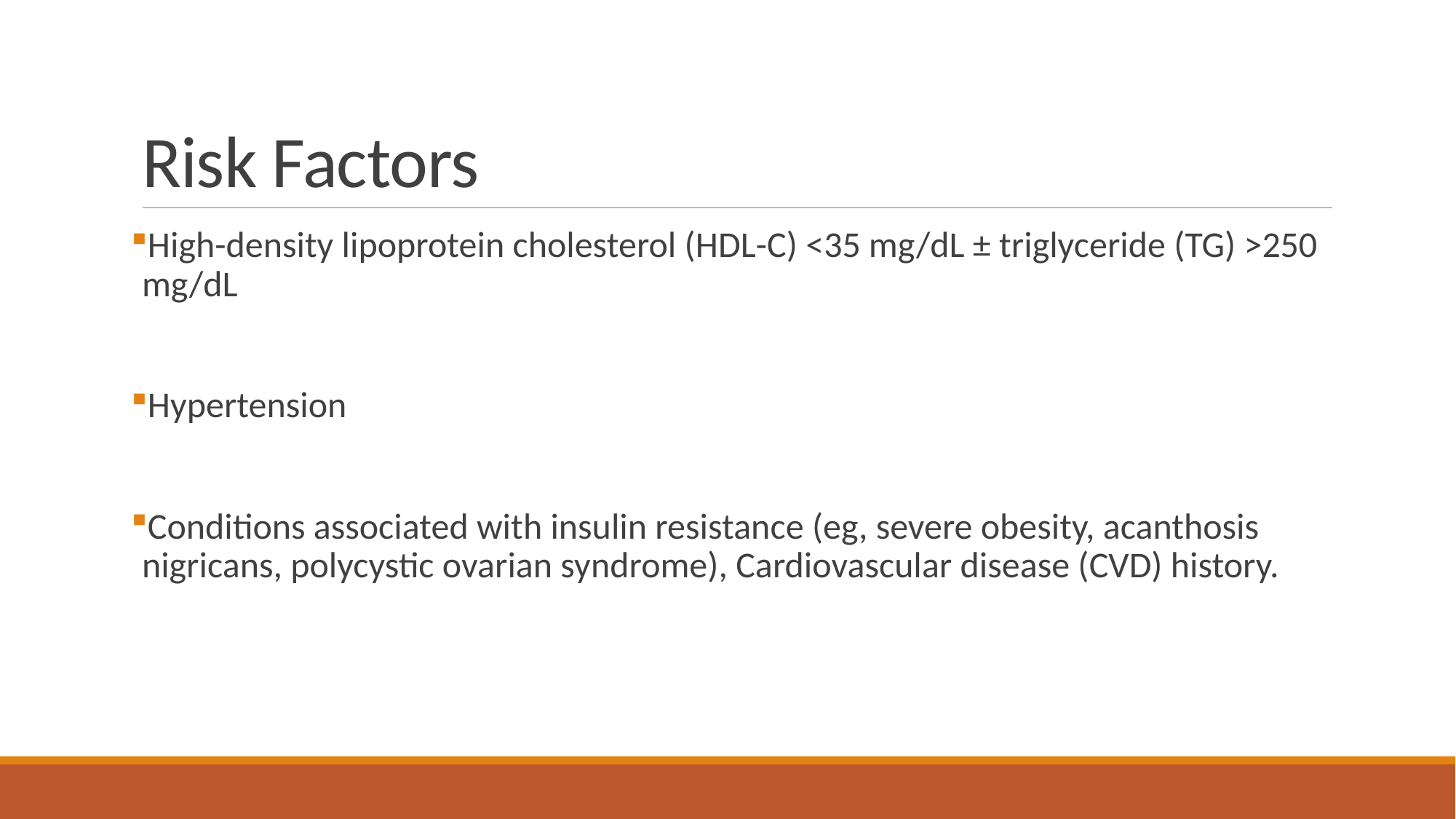

# Risk Factors
High-density lipoprotein cholesterol (HDL-C) <35 mg/dL ± triglyceride (TG) >250 mg/dL

Hypertension

Conditions associated with insulin resistance (eg, severe obesity, acanthosis nigricans, polycystic ovarian syndrome), Cardiovascular disease (CVD) history.